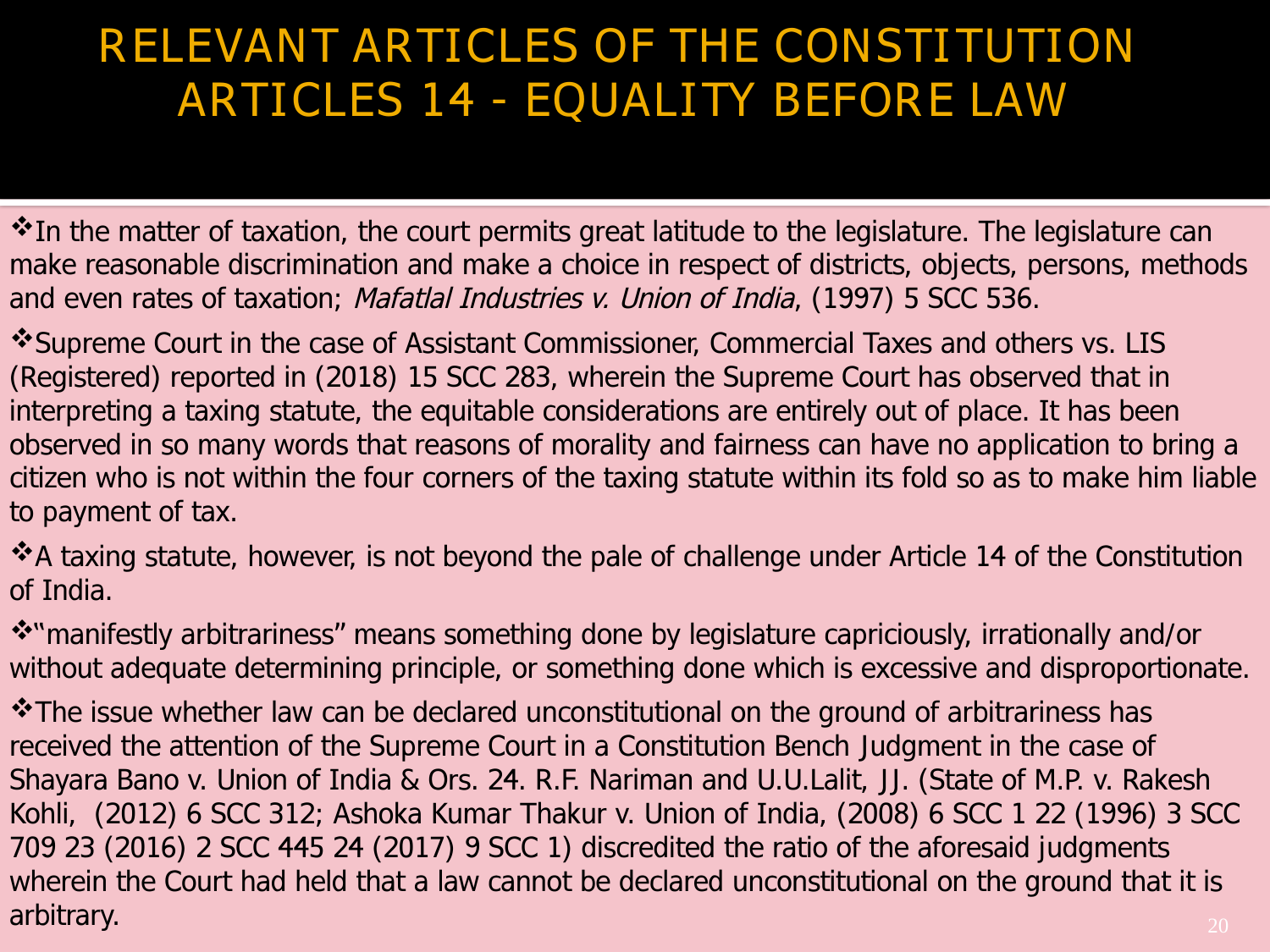

# RELEVANT ARTICLES OF THE CONSTITUTION   ARTICLES 14 - EQUALITY BEFORE LAW
In the matter of taxation, the court permits great latitude to the legislature. The legislature can make reasonable discrimination and make a choice in respect of districts, objects, persons, methods and even rates of taxation; Mafatlal Industries v. Union of India, (1997) 5 SCC 536.
Supreme Court in the case of Assistant Commissioner, Commercial Taxes and others vs. LIS (Registered) reported in (2018) 15 SCC 283, wherein the Supreme Court has observed that in interpreting a taxing statute, the equitable considerations are entirely out of place. It has been observed in so many words that reasons of morality and fairness can have no application to bring a citizen who is not within the four corners of the taxing statute within its fold so as to make him liable to payment of tax.
A taxing statute, however, is not beyond the pale of challenge under Article 14 of the Constitution of India.
“manifestly arbitrariness” means something done by legislature capriciously, irrationally and/or without adequate determining principle, or something done which is excessive and disproportionate.
The issue whether law can be declared unconstitutional on the ground of arbitrariness has received the attention of the Supreme Court in a Constitution Bench Judgment in the case of Shayara Bano v. Union of India & Ors. 24. R.F. Nariman and U.U.Lalit, JJ. (State of M.P. v. Rakesh Kohli,  (2012) 6 SCC 312; Ashoka Kumar Thakur v. Union of India, (2008) 6 SCC 1 22 (1996) 3 SCC 709 23 (2016) 2 SCC 445 24 (2017) 9 SCC 1) discredited the ratio of the aforesaid judgments wherein the Court had held that a law cannot be declared unconstitutional on the ground that it is arbitrary.

20